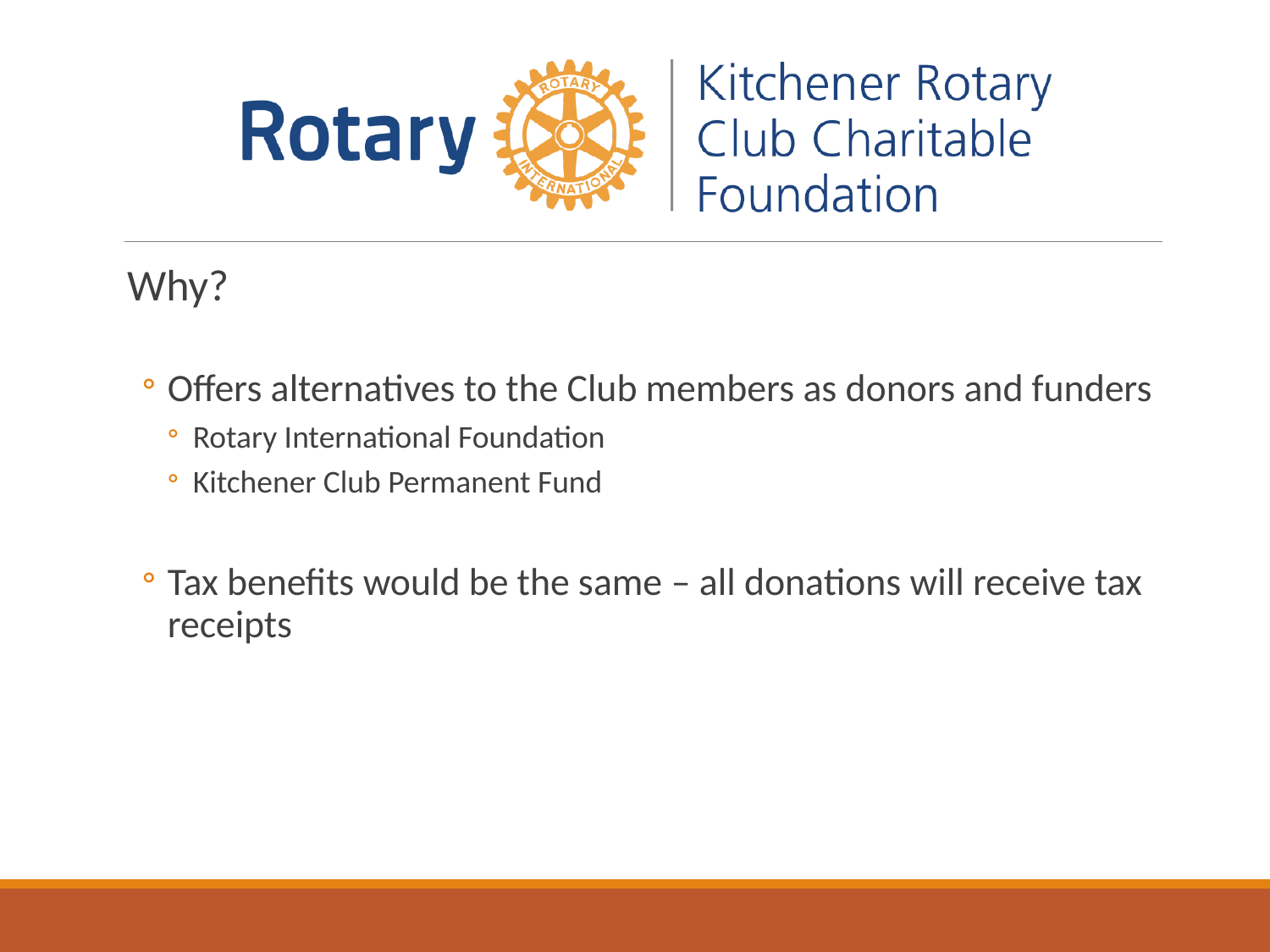

Why?

Offers alternatives to the Club members as donors and funders
Rotary International Foundation
Kitchener Club Permanent Fund

Tax benefits would be the same – all donations will receive tax receipts